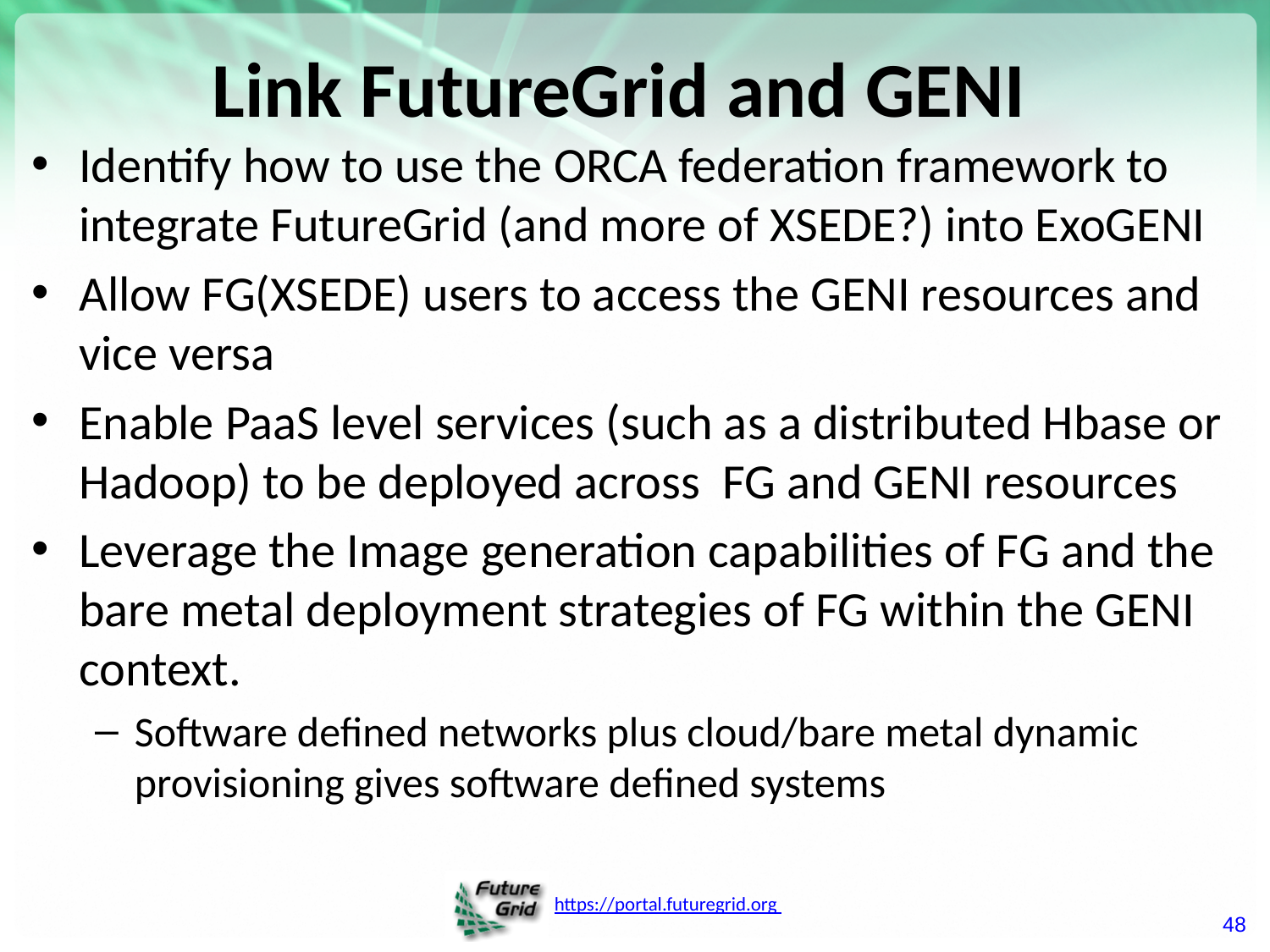

# Link FutureGrid and GENI
Identify how to use the ORCA federation framework to integrate FutureGrid (and more of XSEDE?) into ExoGENI
Allow FG(XSEDE) users to access the GENI resources and vice versa
Enable PaaS level services (such as a distributed Hbase or Hadoop) to be deployed across  FG and GENI resources
Leverage the Image generation capabilities of FG and the bare metal deployment strategies of FG within the GENI context.
Software defined networks plus cloud/bare metal dynamic provisioning gives software defined systems

48